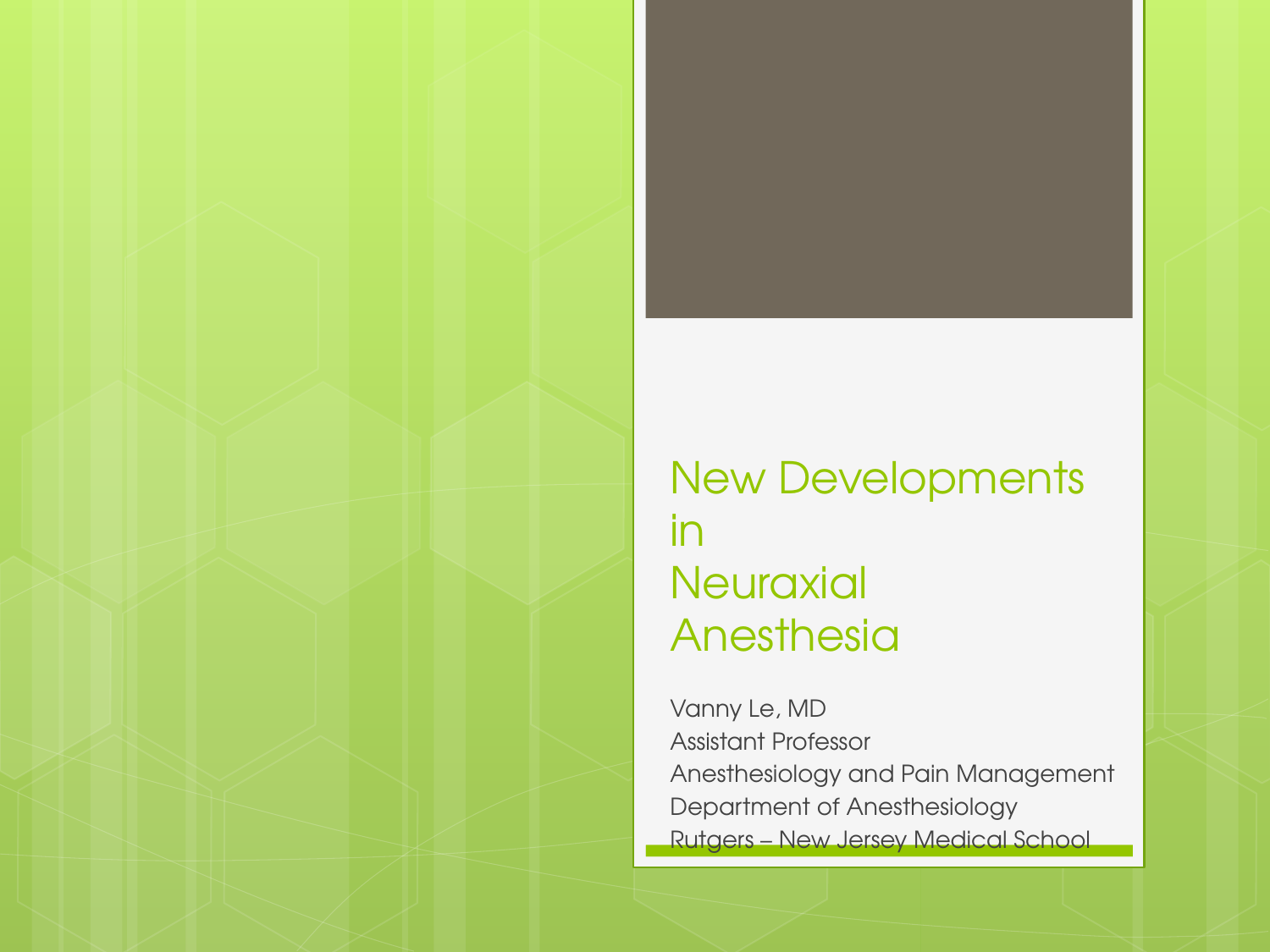

# New Developments in Neuraxial Anesthesia
Vanny Le, MD
Assistant Professor
Anesthesiology and Pain Management
Department of Anesthesiology
Rutgers – New Jersey Medical School